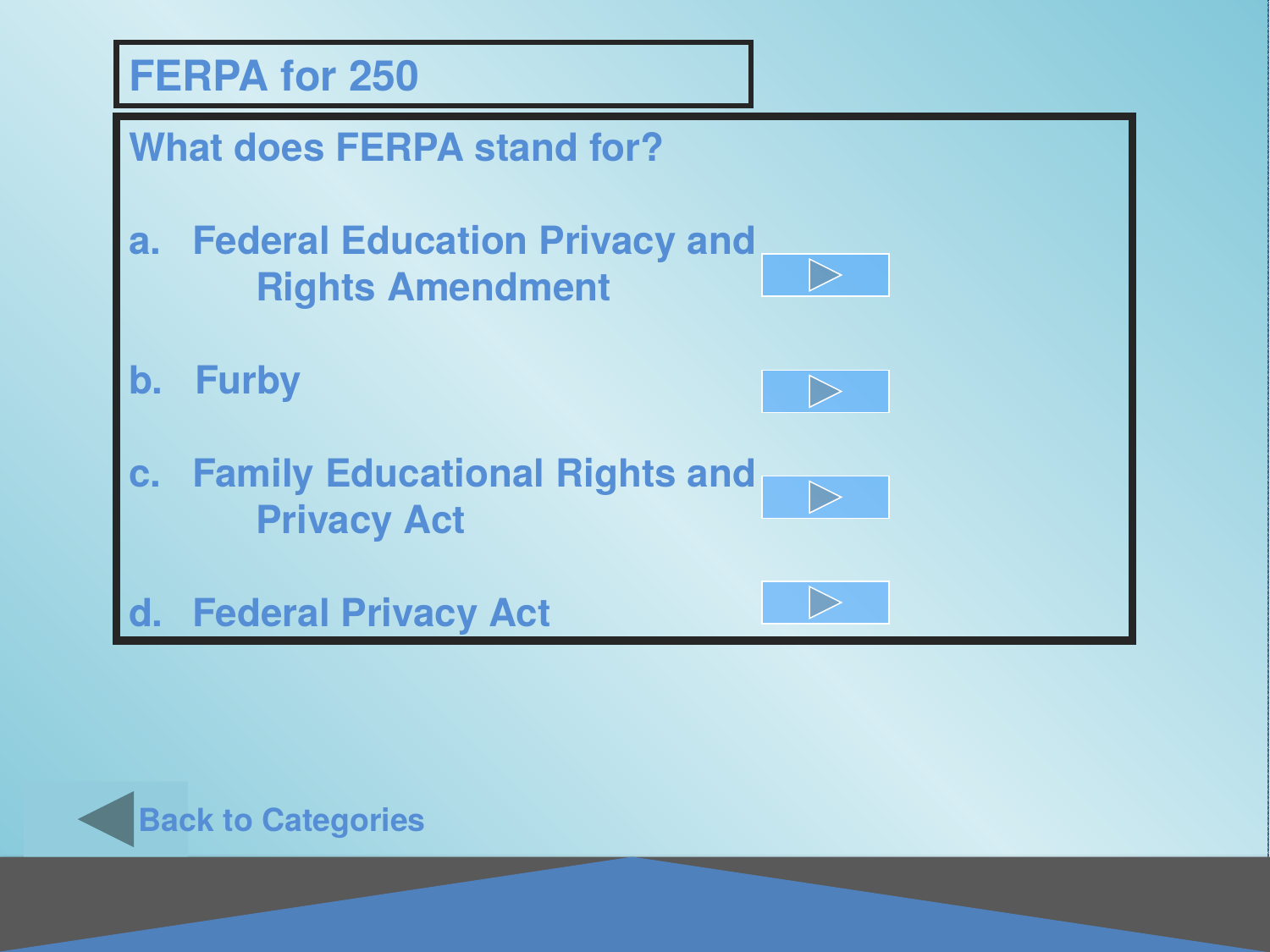

Back to Categories
FERPA for 250
What does FERPA stand for?

Federal Education Privacy and
	Rights Amendment

b.   Furby

Family Educational Rights and
	Privacy Act

Federal Privacy Act